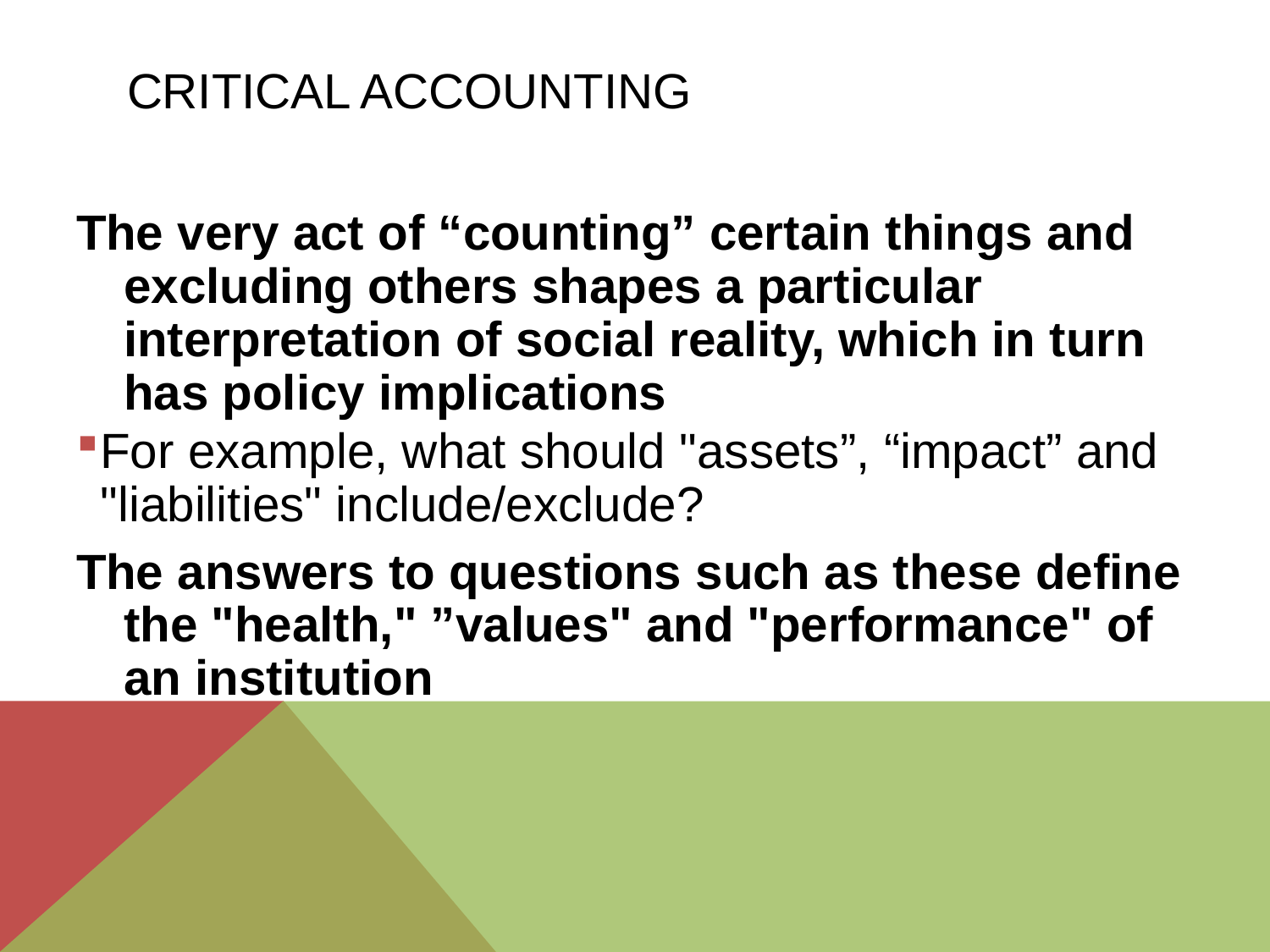

# Critical Accounting
The very act of “counting” certain things and excluding others shapes a particular interpretation of social reality, which in turn has policy implications
For example, what should "assets”, “impact” and "liabilities" include/exclude?
The answers to questions such as these define the "health," ”values" and "performance" of  an institution